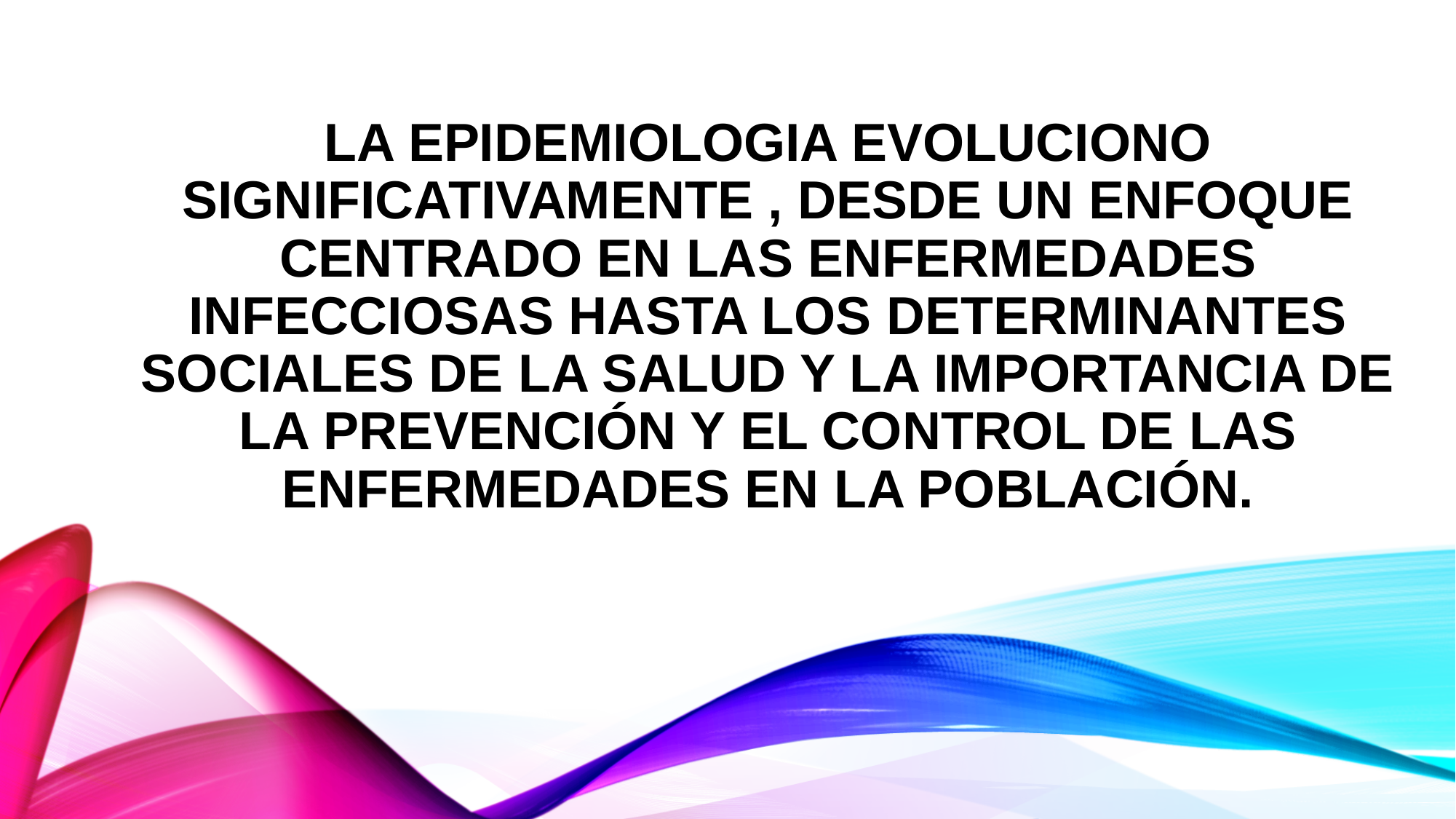

# La epidemiologia evoluciono significativamente , desde un enfoque centrado en las enfermedades infecciosas hasta los determinantes sociales de la salud y la importancia de la prevención y el control de las enfermedades en la población.